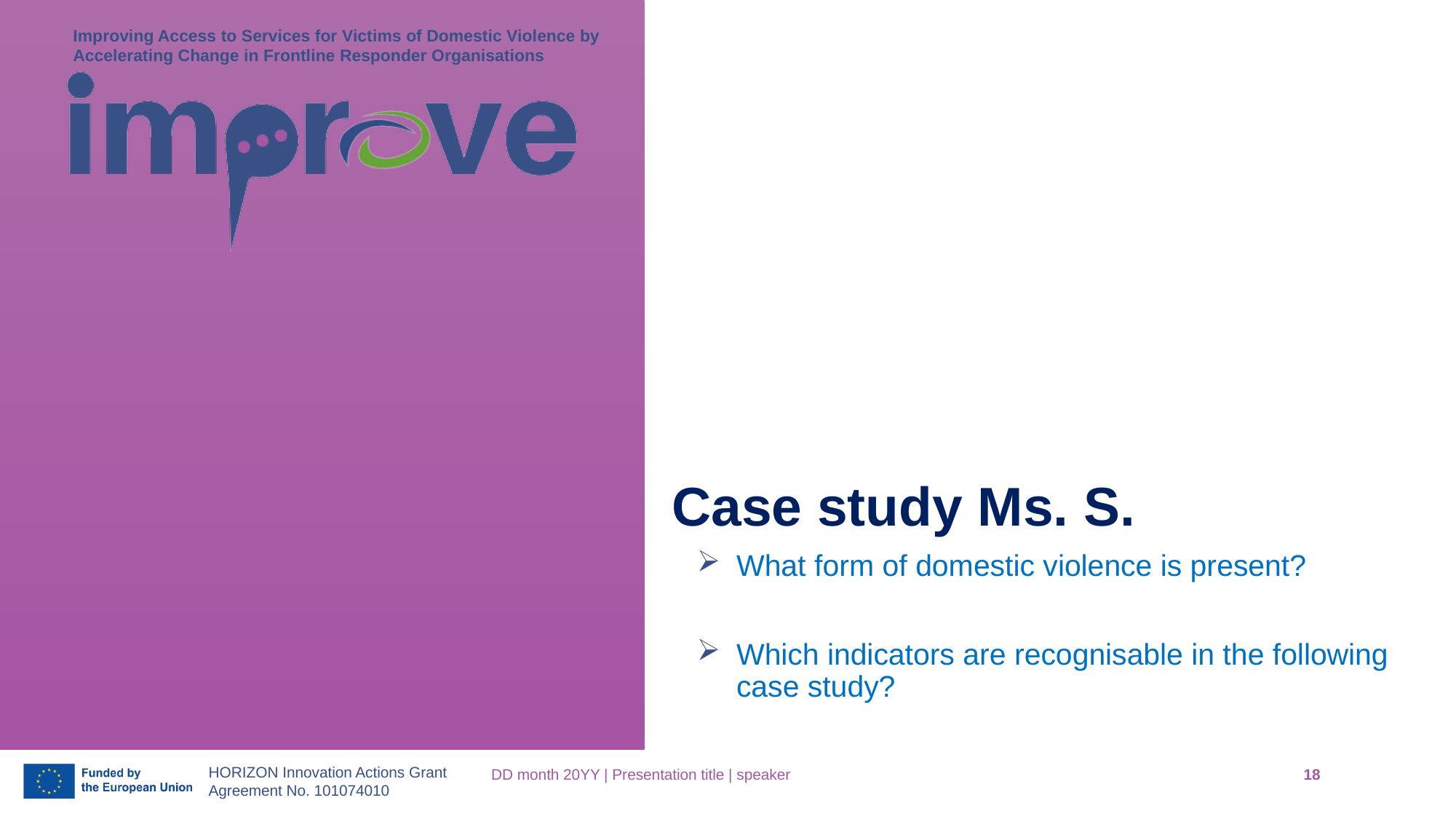

Case study Ms. S.
What form of domestic violence is present?

Which indicators are recognisable in the following case study?
DD month 20YY | Presentation title | speaker
18